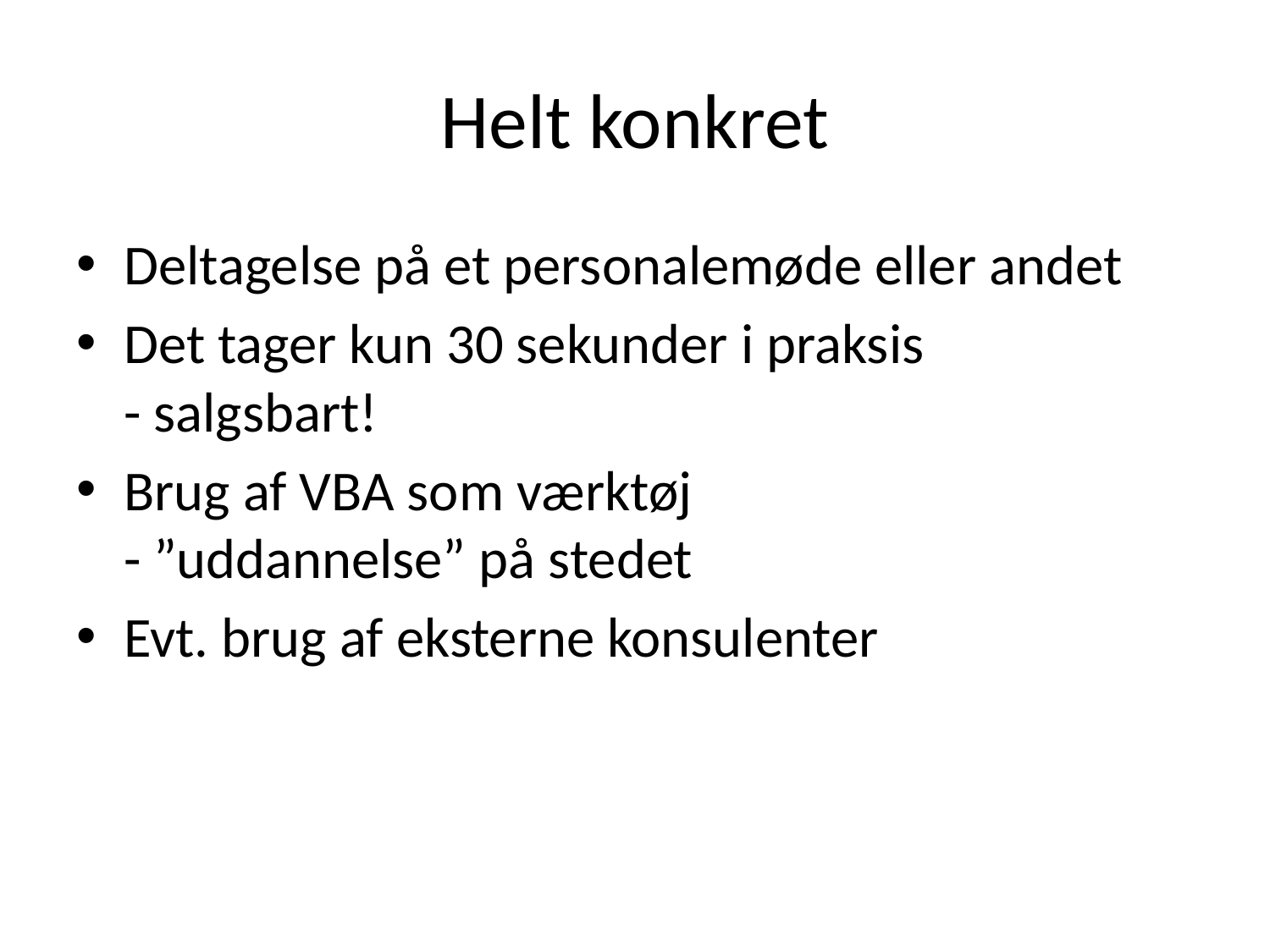

# Helt konkret
Deltagelse på et personalemøde eller andet
Det tager kun 30 sekunder i praksis
- salgsbart!
Brug af VBA som værktøj
- ”uddannelse” på stedet
Evt. brug af eksterne konsulenter